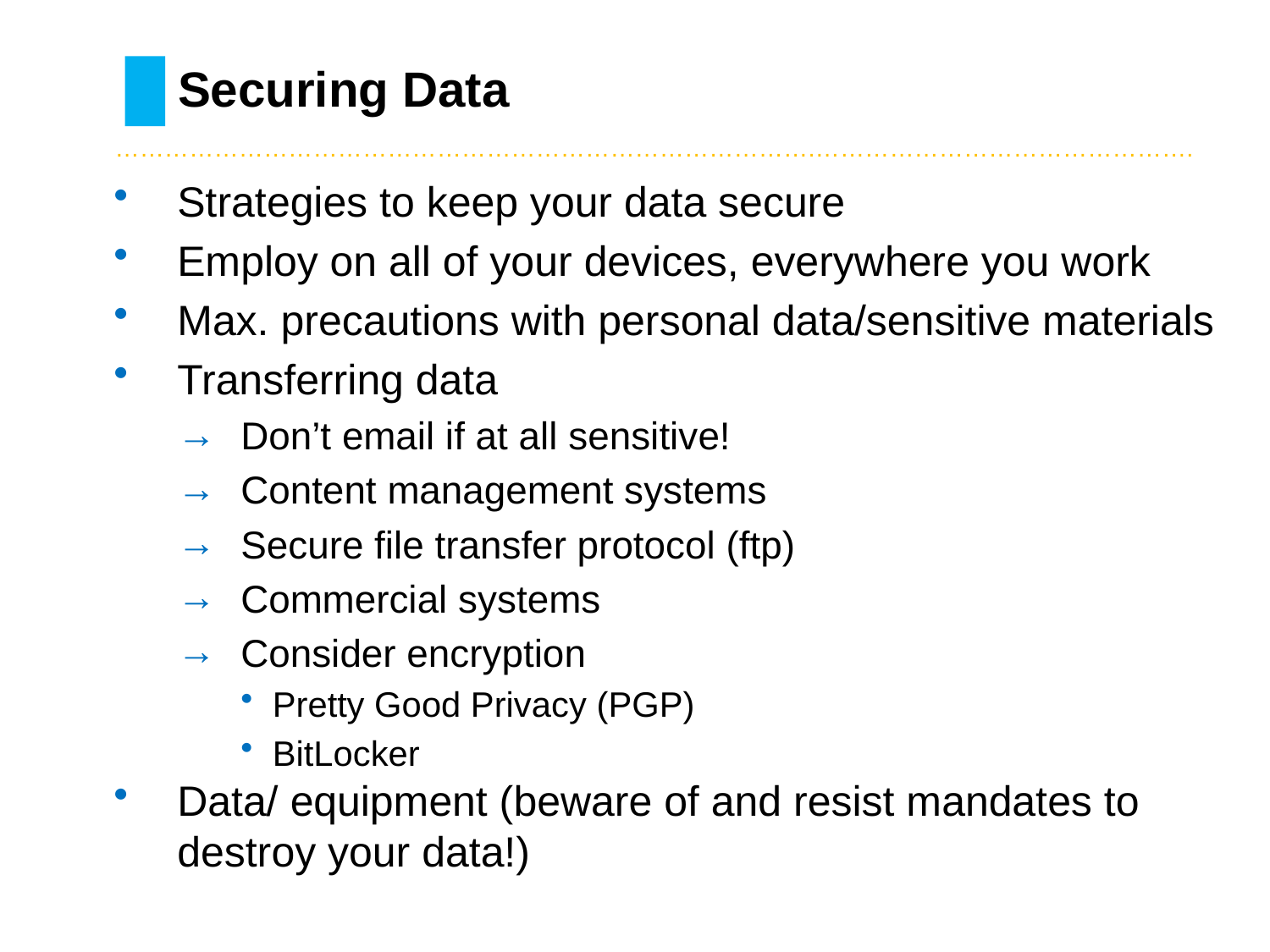

# Securing Data
………………………………………………………………………….……………………………………….
Strategies to keep your data secure
Employ on all of your devices, everywhere you work
Max. precautions with personal data/sensitive materials
Transferring data
Don’t email if at all sensitive!
Content management systems
Secure file transfer protocol (ftp)
Commercial systems
Consider encryption
Pretty Good Privacy (PGP)
BitLocker
Data/ equipment (beware of and resist mandates to destroy your data!)